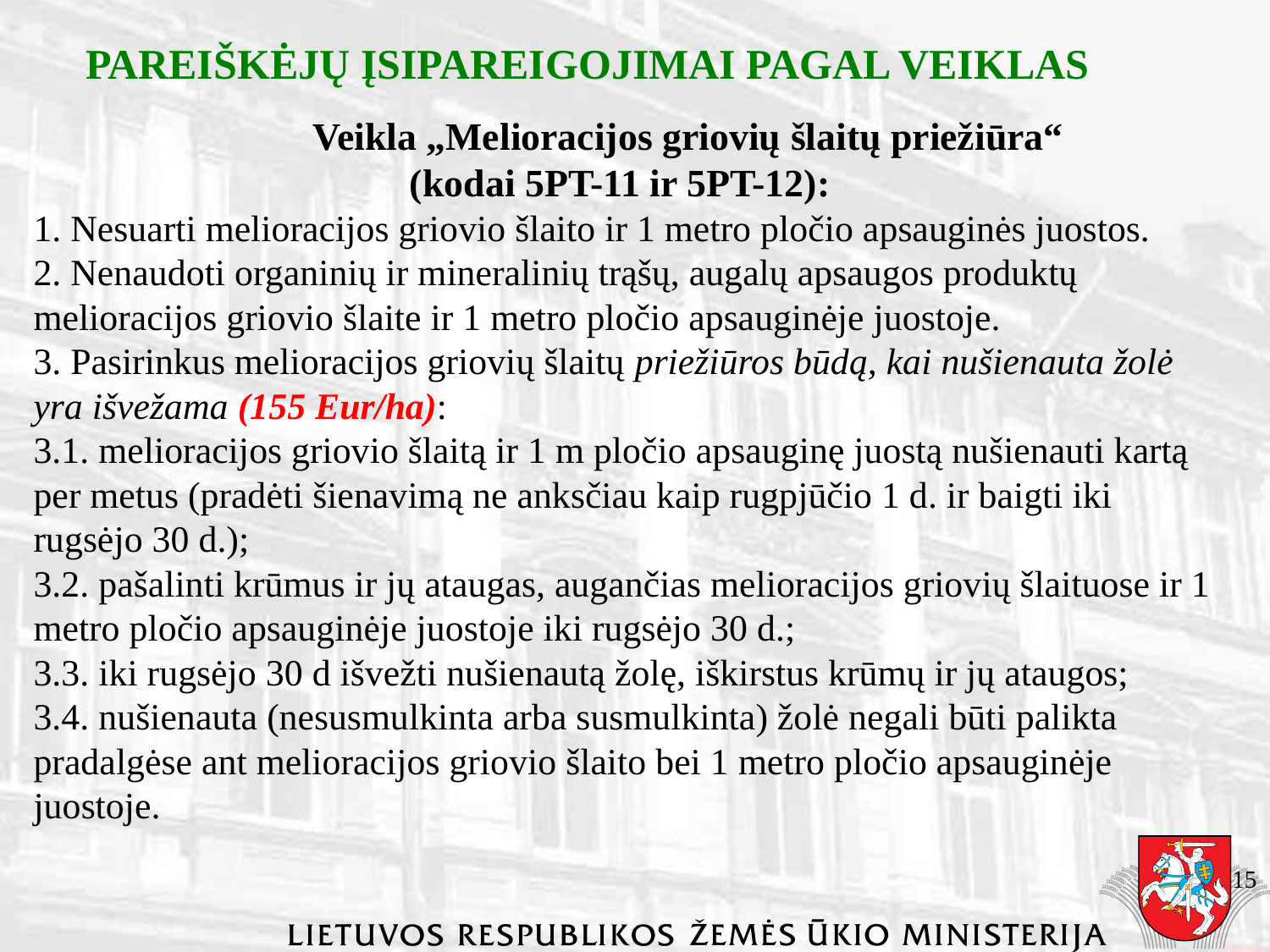

PAREIŠKĖJŲ ĮSIPAREIGOJIMAI PAGAL VEIKLAS
	Veikla „Melioracijos griovių šlaitų priežiūra“
(kodai 5PT-11 ir 5PT-12):
1. Nesuarti melioracijos griovio šlaito ir 1 metro pločio apsauginės juostos.
2. Nenaudoti organinių ir mineralinių trąšų, augalų apsaugos produktų melioracijos griovio šlaite ir 1 metro pločio apsauginėje juostoje.
3. Pasirinkus melioracijos griovių šlaitų priežiūros būdą, kai nušienauta žolė yra išvežama (155 Eur/ha):
3.1. melioracijos griovio šlaitą ir 1 m pločio apsauginę juostą nušienauti kartą per metus (pradėti šienavimą ne anksčiau kaip rugpjūčio 1 d. ir baigti iki rugsėjo 30 d.);
3.2. pašalinti krūmus ir jų ataugas, augančias melioracijos griovių šlaituose ir 1 metro pločio apsauginėje juostoje iki rugsėjo 30 d.;
3.3. iki rugsėjo 30 d išvežti nušienautą žolę, iškirstus krūmų ir jų ataugos;
3.4. nušienauta (nesusmulkinta arba susmulkinta) žolė negali būti palikta pradalgėse ant melioracijos griovio šlaito bei 1 metro pločio apsauginėje juostoje.

15